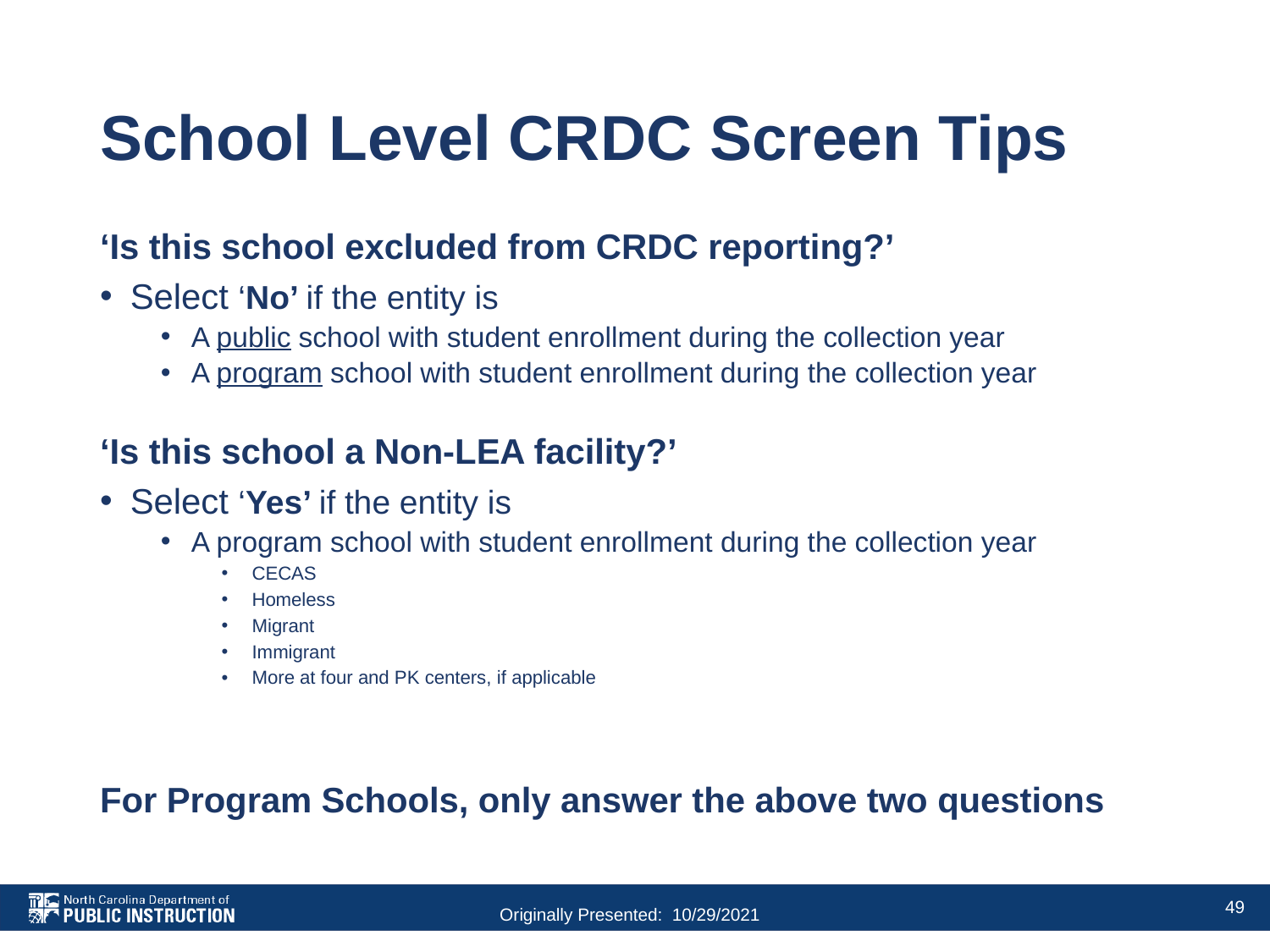

# School Level CRDC Screen Tips
‘Is this school excluded from CRDC reporting?’
Select ‘No’ if the entity is
A public school with student enrollment during the collection year
A program school with student enrollment during the collection year

‘Is this school a Non-LEA facility?’
Select ‘Yes’ if the entity is
A program school with student enrollment during the collection year
CECAS
Homeless
Migrant
Immigrant
More at four and PK centers, if applicable

For Program Schools, only answer the above two questions

49
Originally Presented:  10/29/2021